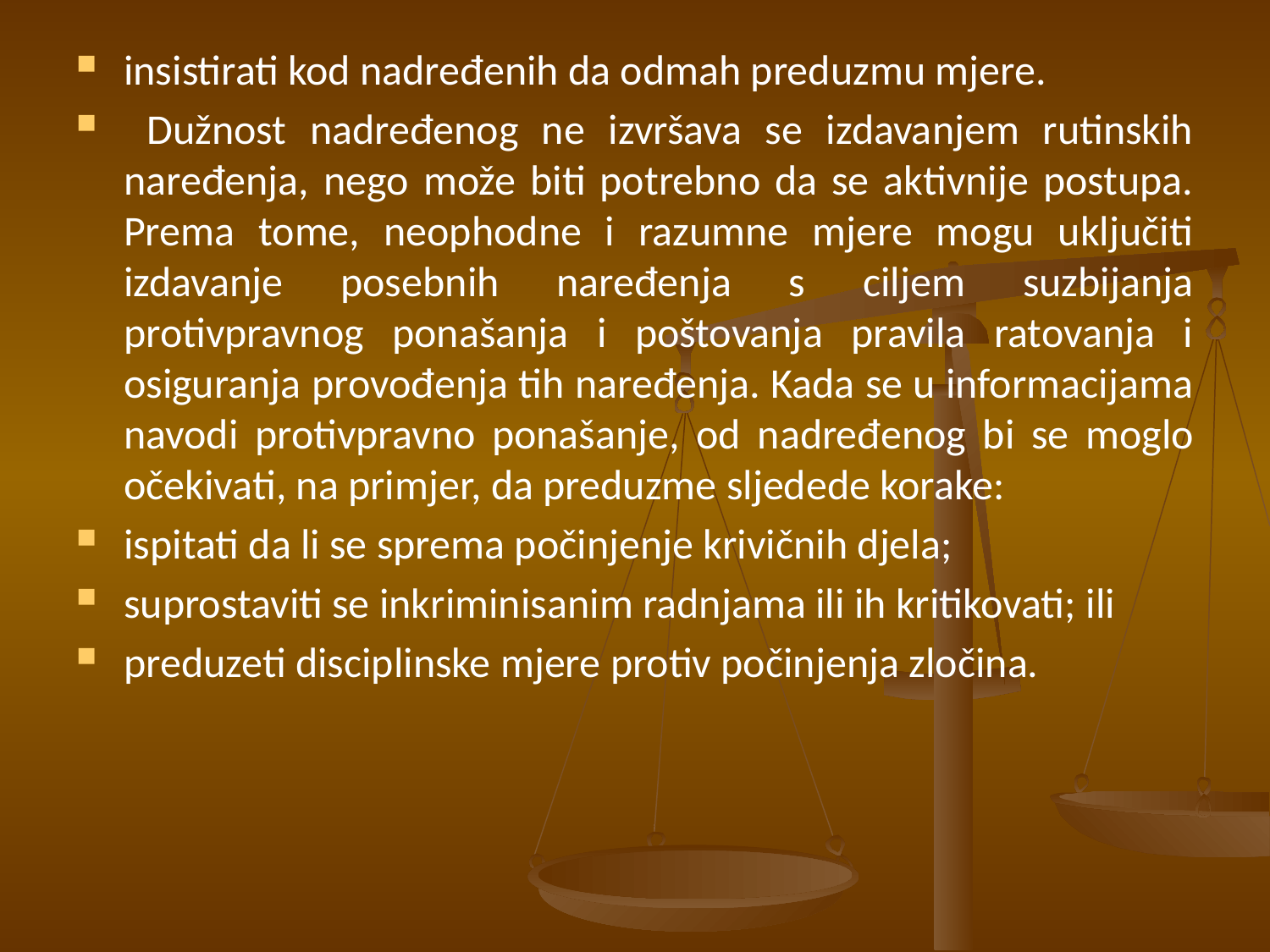

insistirati kod nadređenih da odmah preduzmu mjere.
 Dužnost nadređenog ne izvršava se izdavanjem rutinskih naređenja, nego može biti potrebno da se aktivnije postupa. Prema tome, neophodne i razumne mjere mogu uključiti izdavanje posebnih naređenja s ciljem suzbijanja protivpravnog ponašanja i poštovanja pravila ratovanja i osiguranja provođenja tih naređenja. Kada se u informacijama navodi protivpravno ponašanje, od nadređenog bi se moglo očekivati, na primjer, da preduzme sljedede korake:
ispitati da li se sprema počinjenje krivičnih djela;
suprostaviti se inkriminisanim radnjama ili ih kritikovati; ili
preduzeti disciplinske mjere protiv počinjenja zločina.